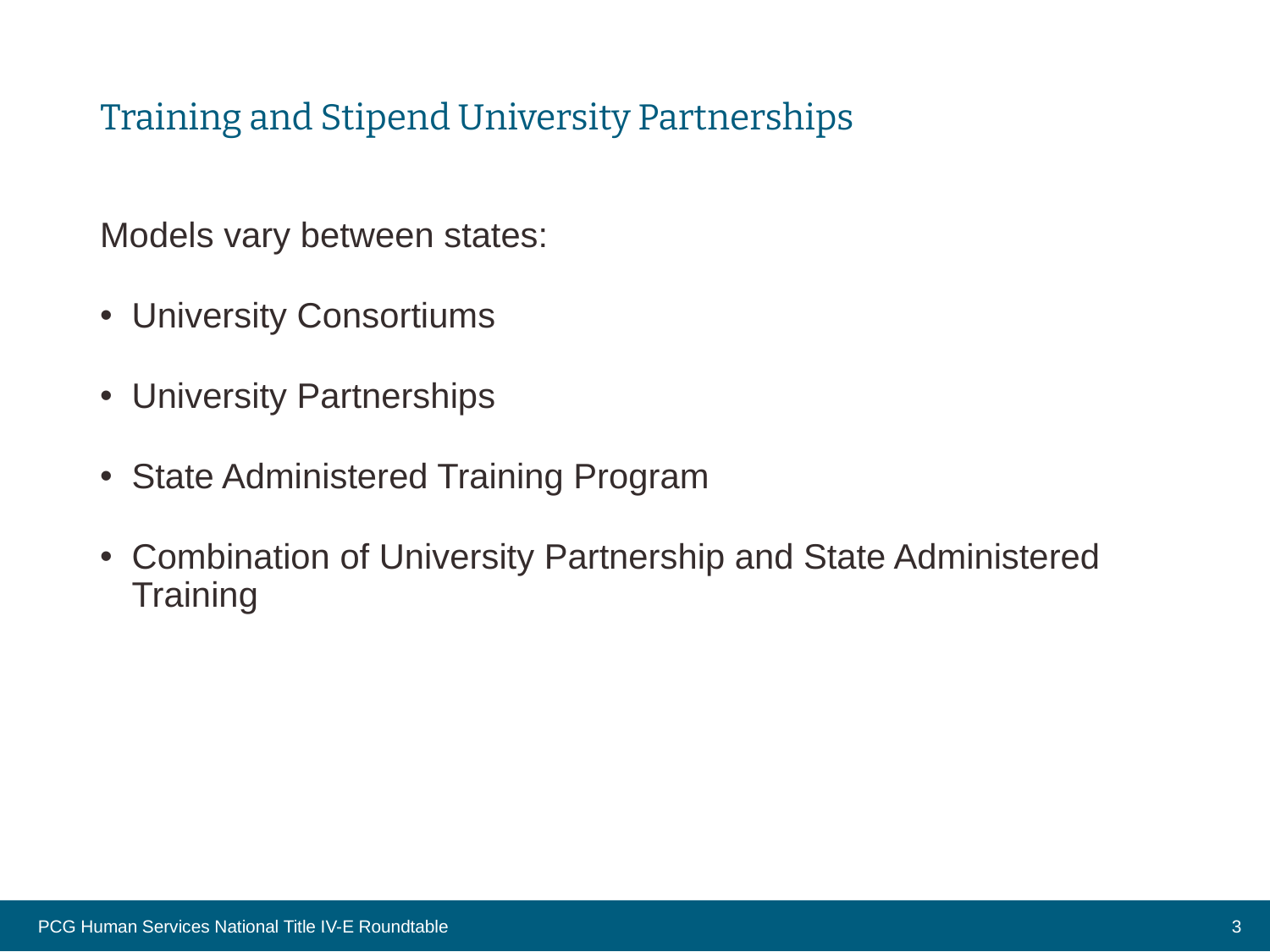

# Training and Stipend University Partnerships
Models vary between states:
University Consortiums
University Partnerships
State Administered Training Program
Combination of University Partnership and State Administered Training

PCG Human Services National Title IV-E Roundtable
3